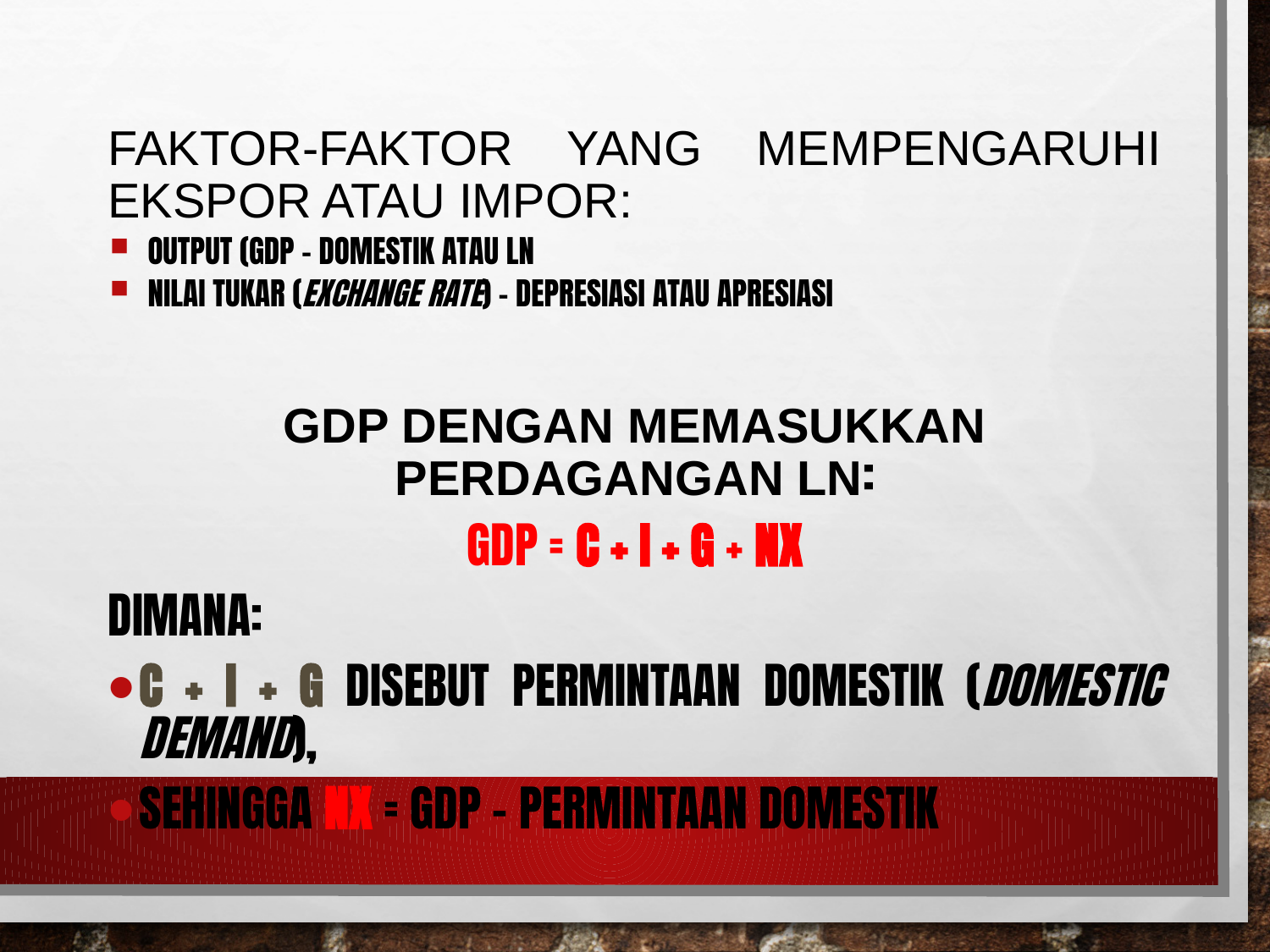

Faktor-faktor yang mempengaruhi Ekspor atau Impor:
Output (GDP – domestik atau LN
Nilai tukar (exchange rate) – depresiasi atau apresiasi

GDP dengan memasukkan perdagangan LN:
GDP = C + I + G + NX
dimana:
C + I + G disebut permintaan domestik (domestic demand),
sehingga NX = GDP – permintaan domestik